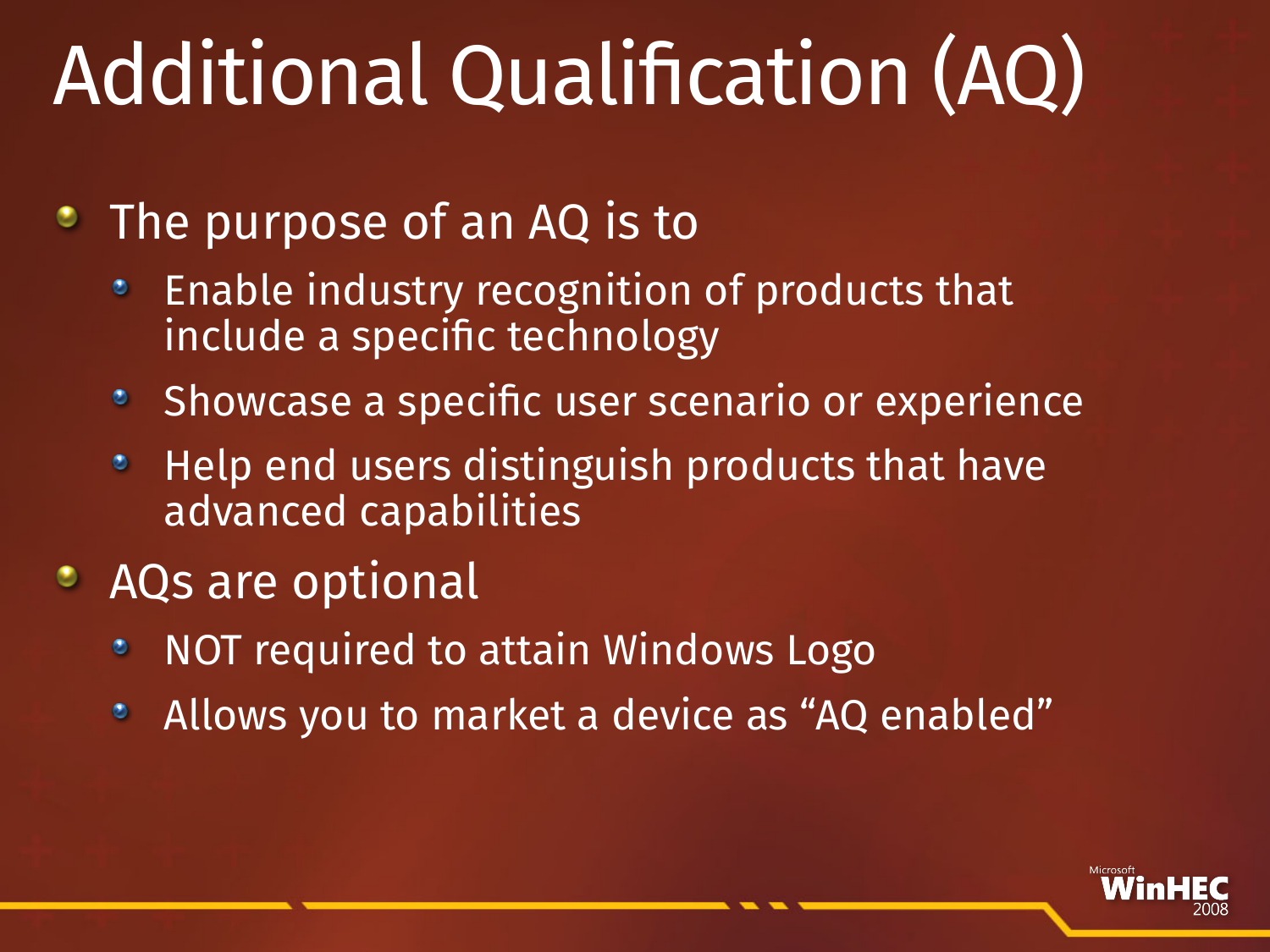

# Additional Qualification (AQ)
The purpose of an AQ is to
Enable industry recognition of products that
include a specific technology
Showcase a specific user scenario or experience
Help end users distinguish products that have advanced capabilities
AQs are optional
NOT required to attain Windows Logo
Allows you to market a device as “AQ enabled”